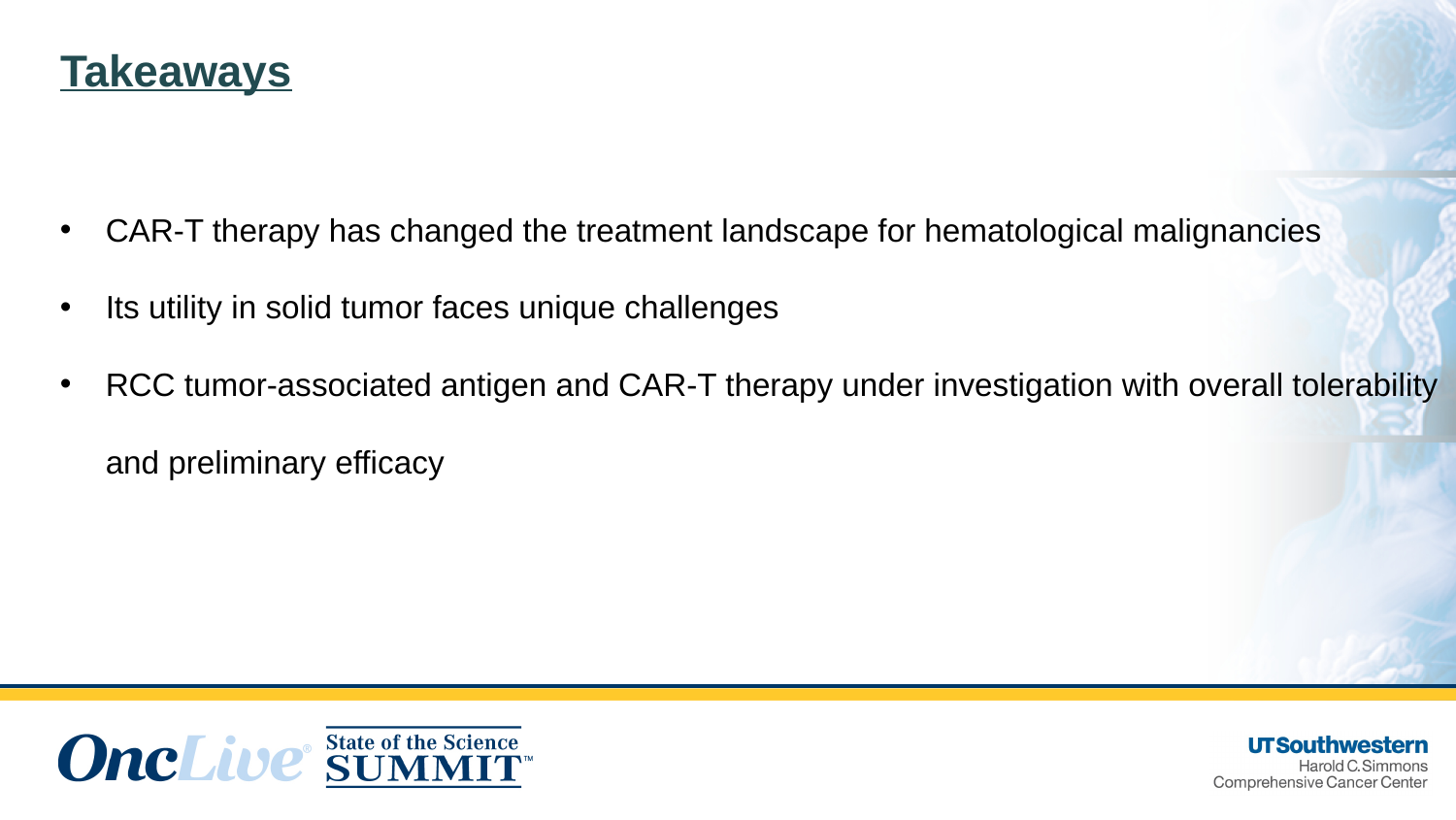

# Takeaways
CAR-T therapy has changed the treatment landscape for hematological malignancies
Its utility in solid tumor faces unique challenges
RCC tumor-associated antigen and CAR-T therapy under investigation with overall tolerability and preliminary efficacy